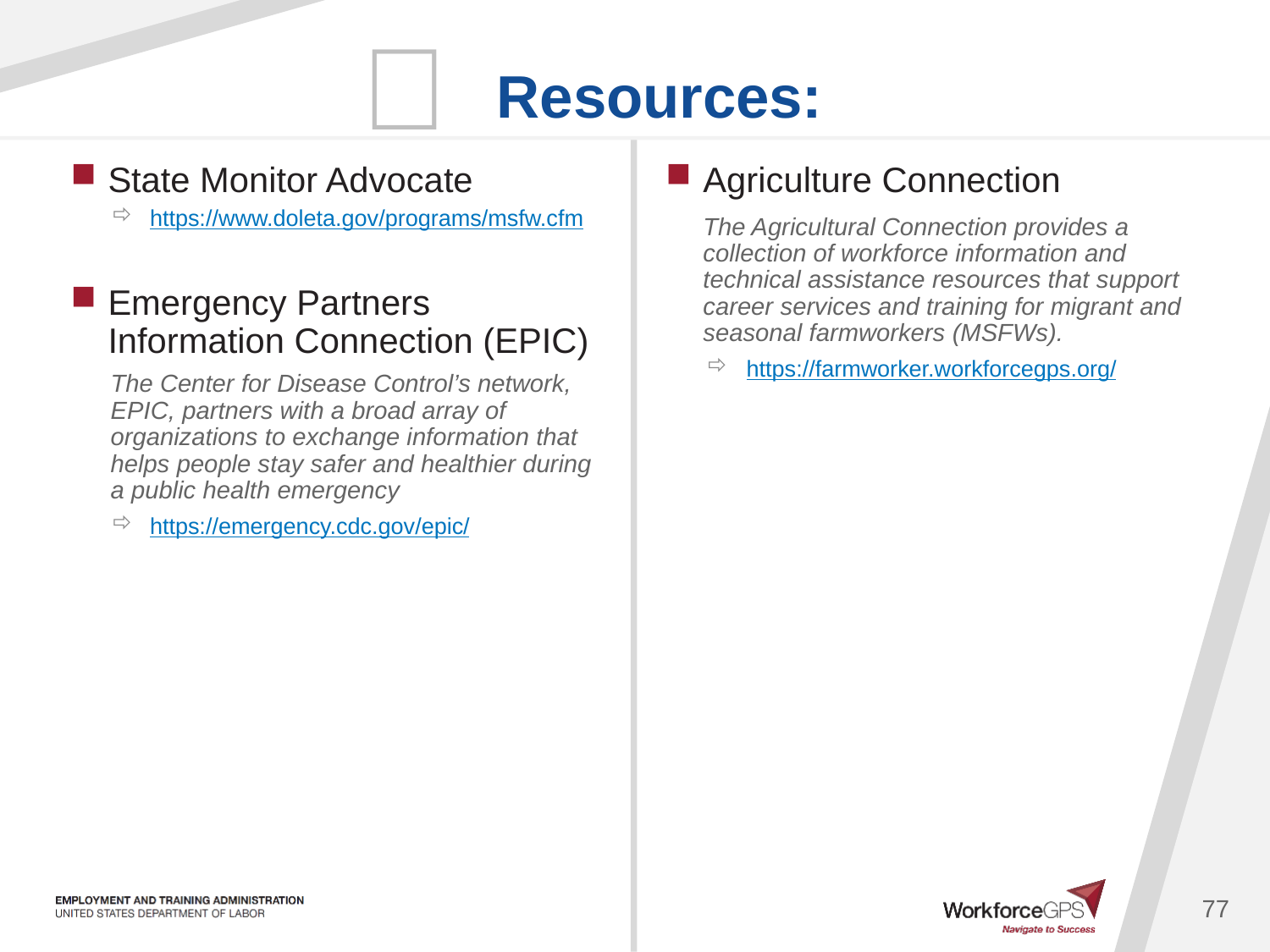

State Monitor Advocate
https://www.doleta.gov/programs/msfw.cfm
Emergency Partners Information Connection (EPIC)
The Center for Disease Control’s network, EPIC, partners with a broad array of organizations to exchange information that helps people stay safer and healthier during a public health emergency
https://emergency.cdc.gov/epic/

Agriculture Connection
The Agricultural Connection provides a collection of workforce information and technical assistance resources that support career services and training for migrant and seasonal farmworkers (MSFWs).
https://farmworker.workforcegps.org/

77